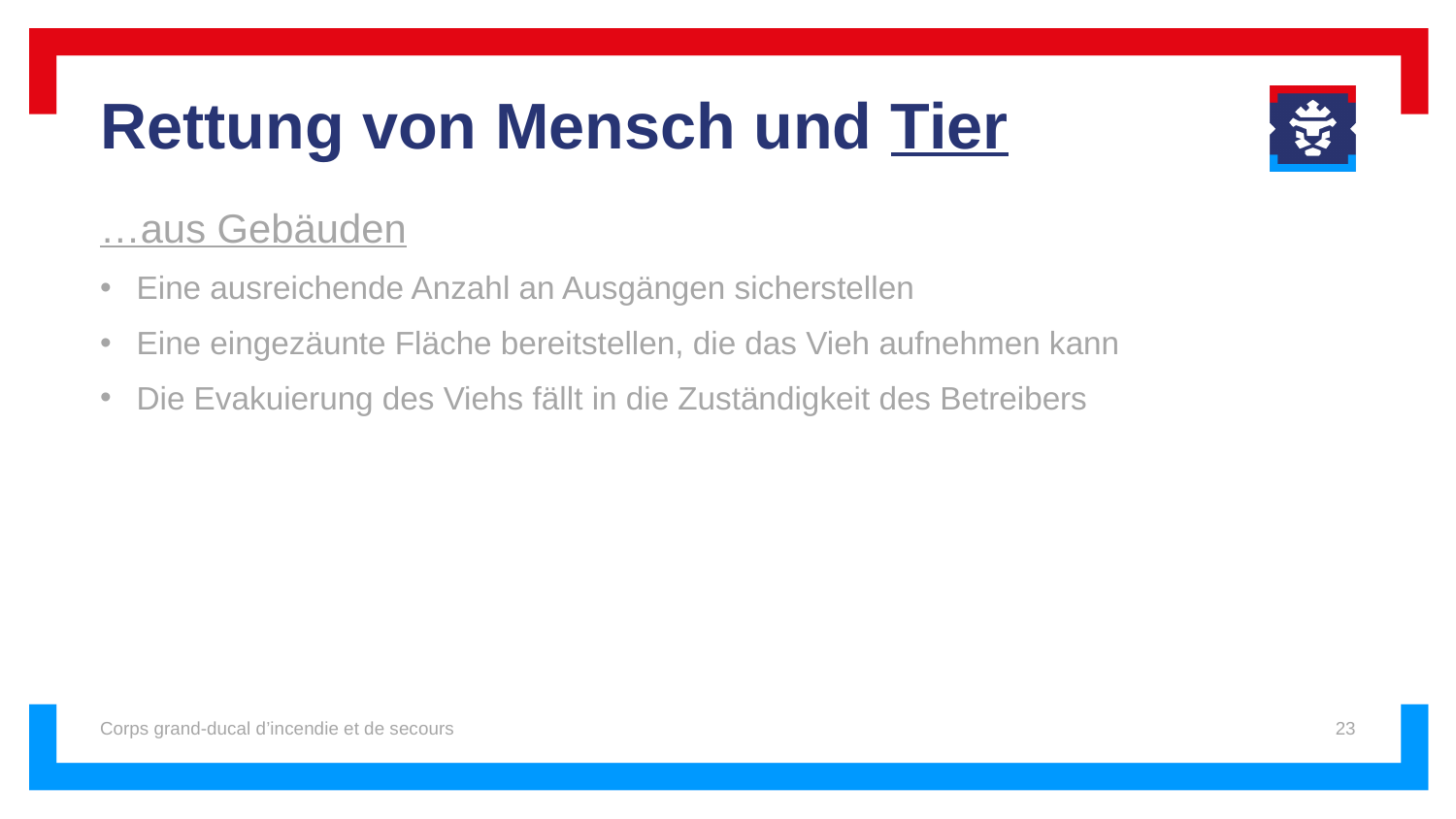

# Rettung von Mensch und Tier
…aus Gebäuden
Eine ausreichende Anzahl an Ausgängen sicherstellen
Eine eingezäunte Fläche bereitstellen, die das Vieh aufnehmen kann
Die Evakuierung des Viehs fällt in die Zuständigkeit des Betreibers
Corps grand-ducal d’incendie et de secours
23